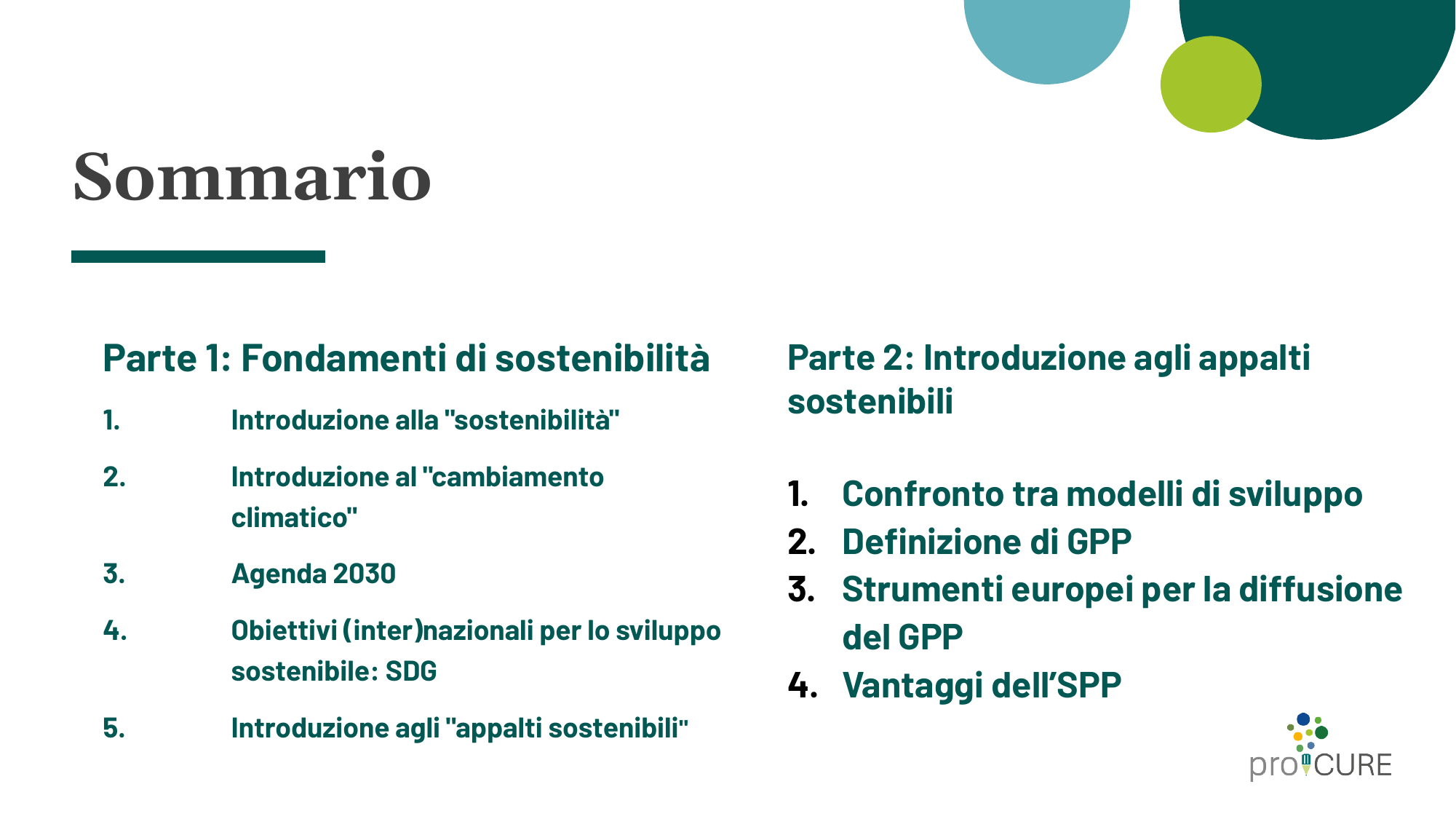

# Sommario
Parte 2: Introduzione agli appalti sostenibili

Confronto tra modelli di sviluppo
Definizione di GPP
Strumenti europei per la diffusione del GPP
Vantaggi dell’SPP

Parte 1: Fondamenti di sostenibilità
Introduzione alla "sostenibilità"
Introduzione al "cambiamento climatico"
Agenda 2030
Obiettivi (inter)nazionali per lo sviluppo sostenibile: SDG
Introduzione agli "appalti sostenibili"